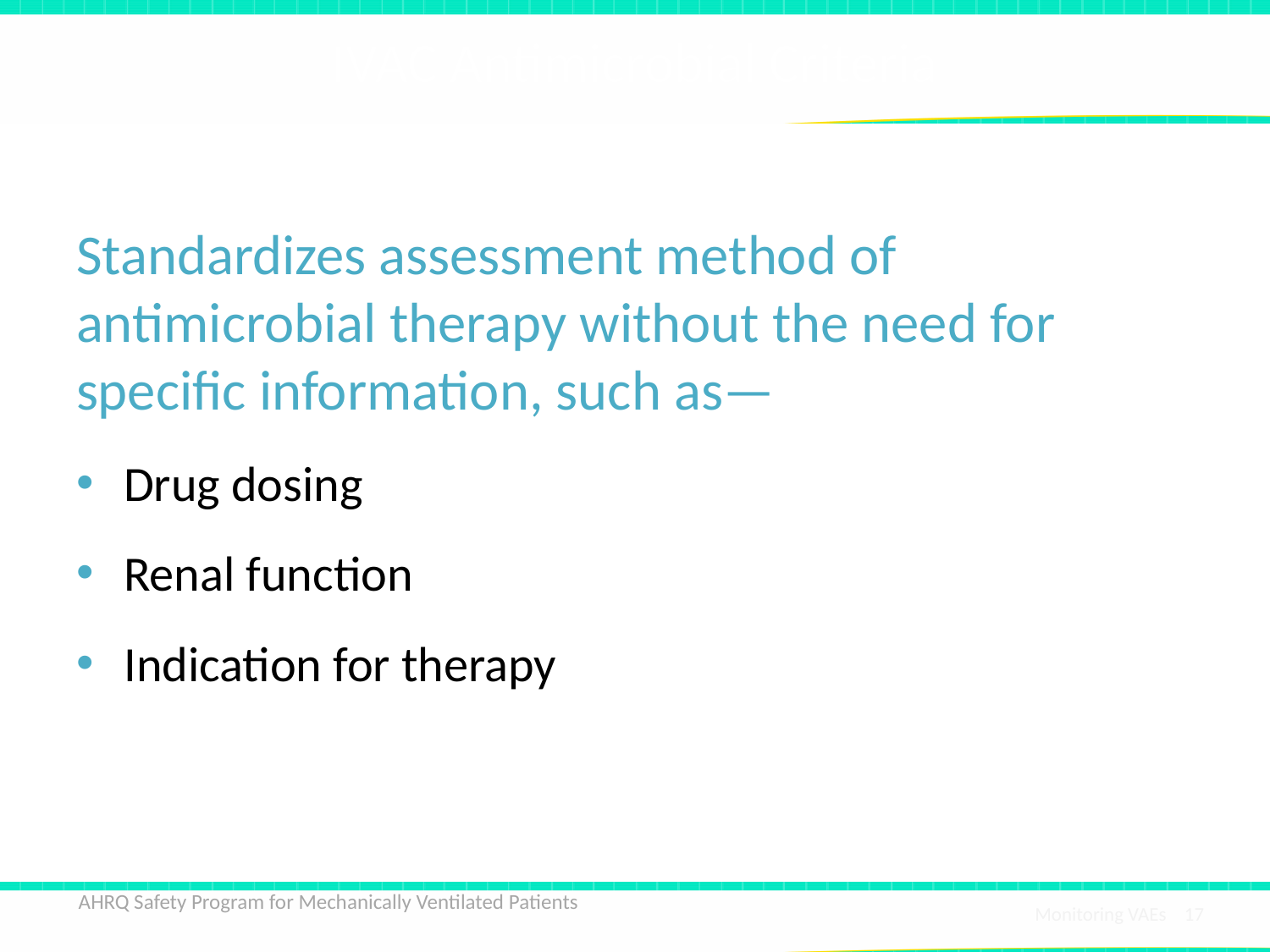

# IVAC Antimicrobial Criteria
Standardizes assessment method of antimicrobial therapy without the need for specific information, such as—
Drug dosing
Renal function
Indication for therapy